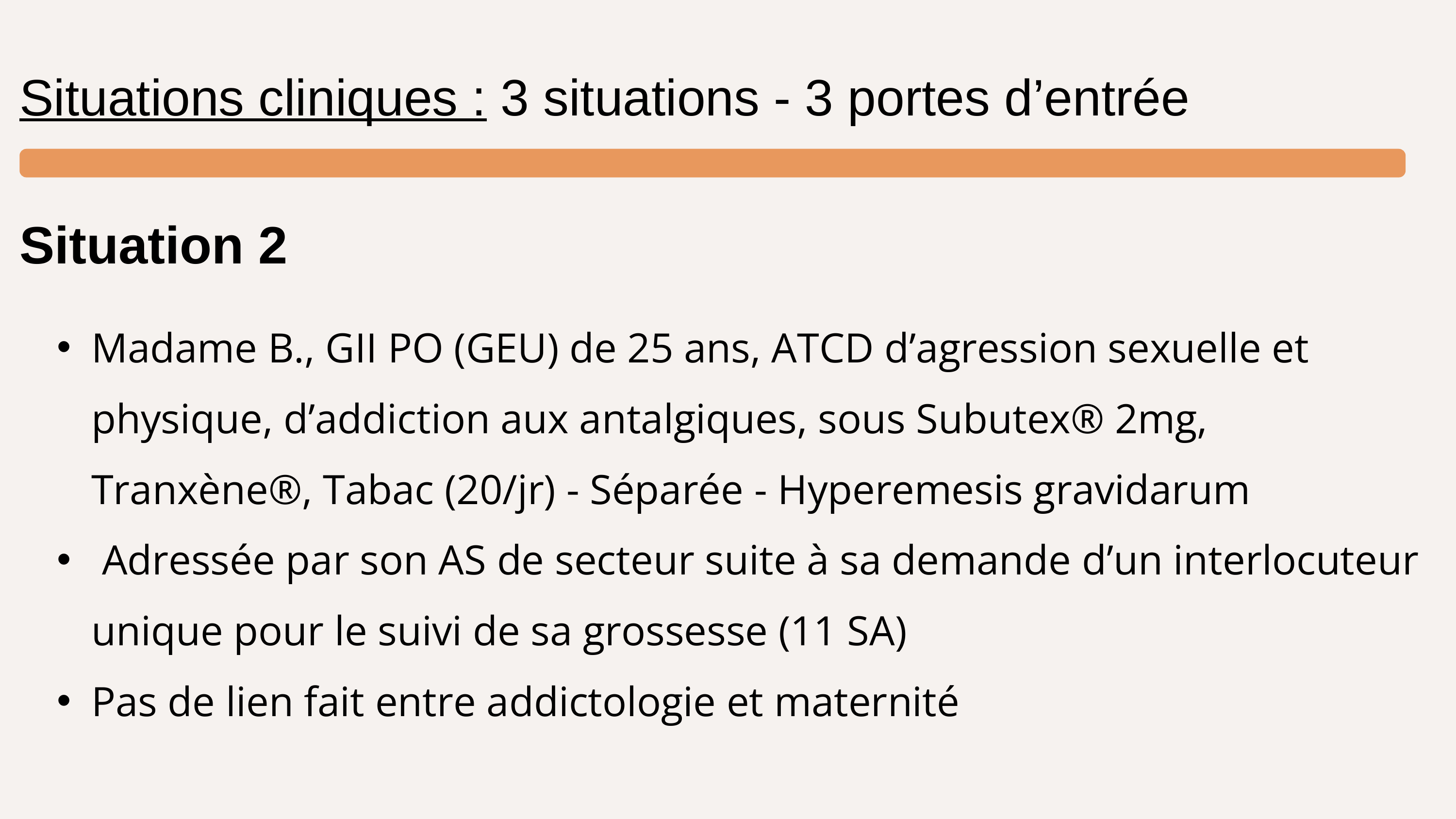

Situations cliniques : 3 situations - 3 portes d’entrée

Situation 2
Madame B., GII PO (GEU) de 25 ans, ATCD d’agression sexuelle et physique, d’addiction aux antalgiques, sous Subutex® 2mg, Tranxène®, Tabac (20/jr) - Séparée - Hyperemesis gravidarum
 Adressée par son AS de secteur suite à sa demande d’un interlocuteur unique pour le suivi de sa grossesse (11 SA)
Pas de lien fait entre addictologie et maternité